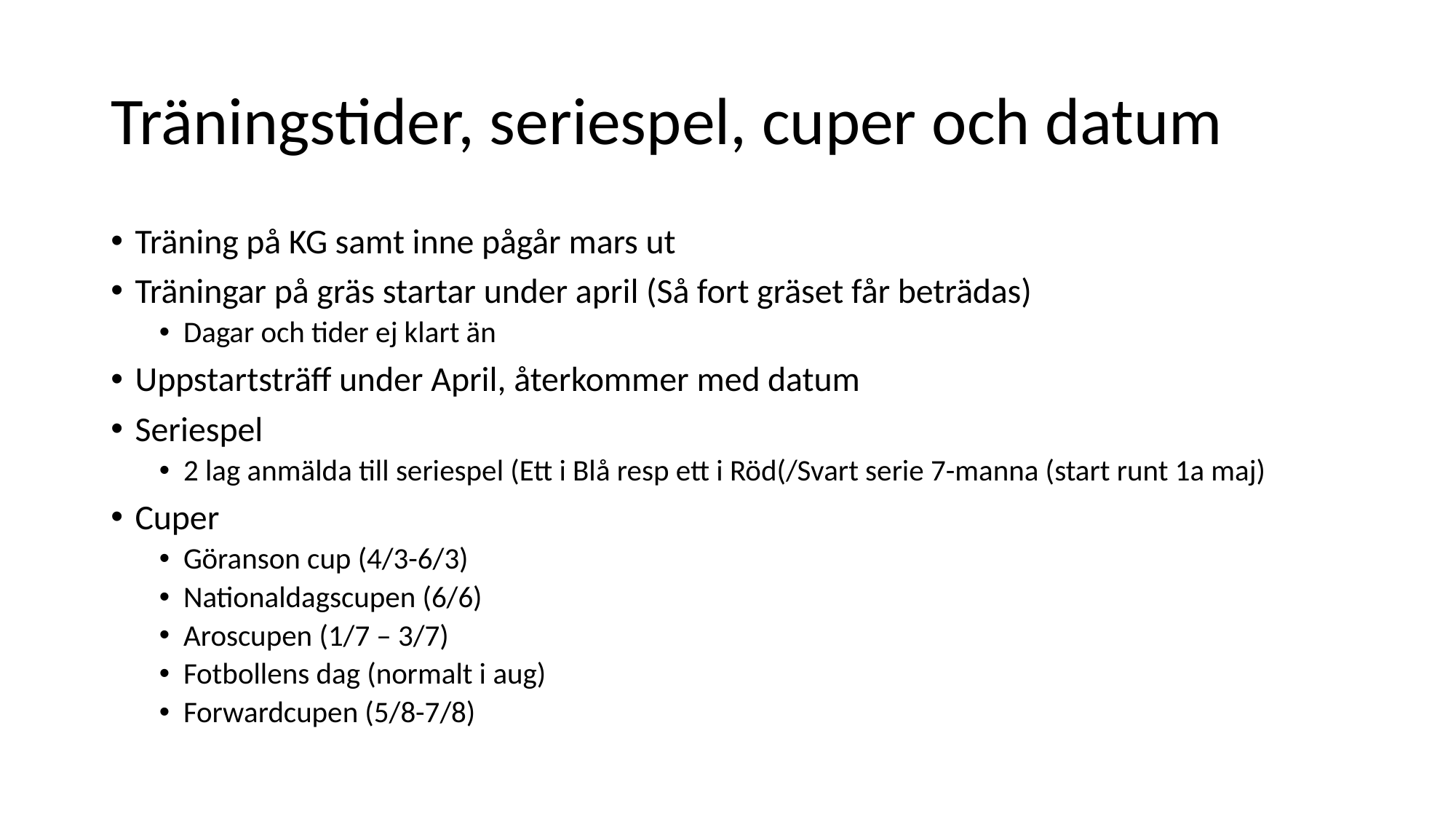

# Träningstider, seriespel, cuper och datum
Träning på KG samt inne pågår mars ut
Träningar på gräs startar under april (Så fort gräset får beträdas)
Dagar och tider ej klart än
Uppstartsträff under April, återkommer med datum
Seriespel
2 lag anmälda till seriespel (Ett i Blå resp ett i Röd(/Svart serie 7-manna (start runt 1a maj)
Cuper
Göranson cup (4/3-6/3)
Nationaldagscupen (6/6)
Aroscupen ​(1/7 – 3/7)
Fotbollens dag (normalt i aug)
Forwardcupen (5/8-7/8)